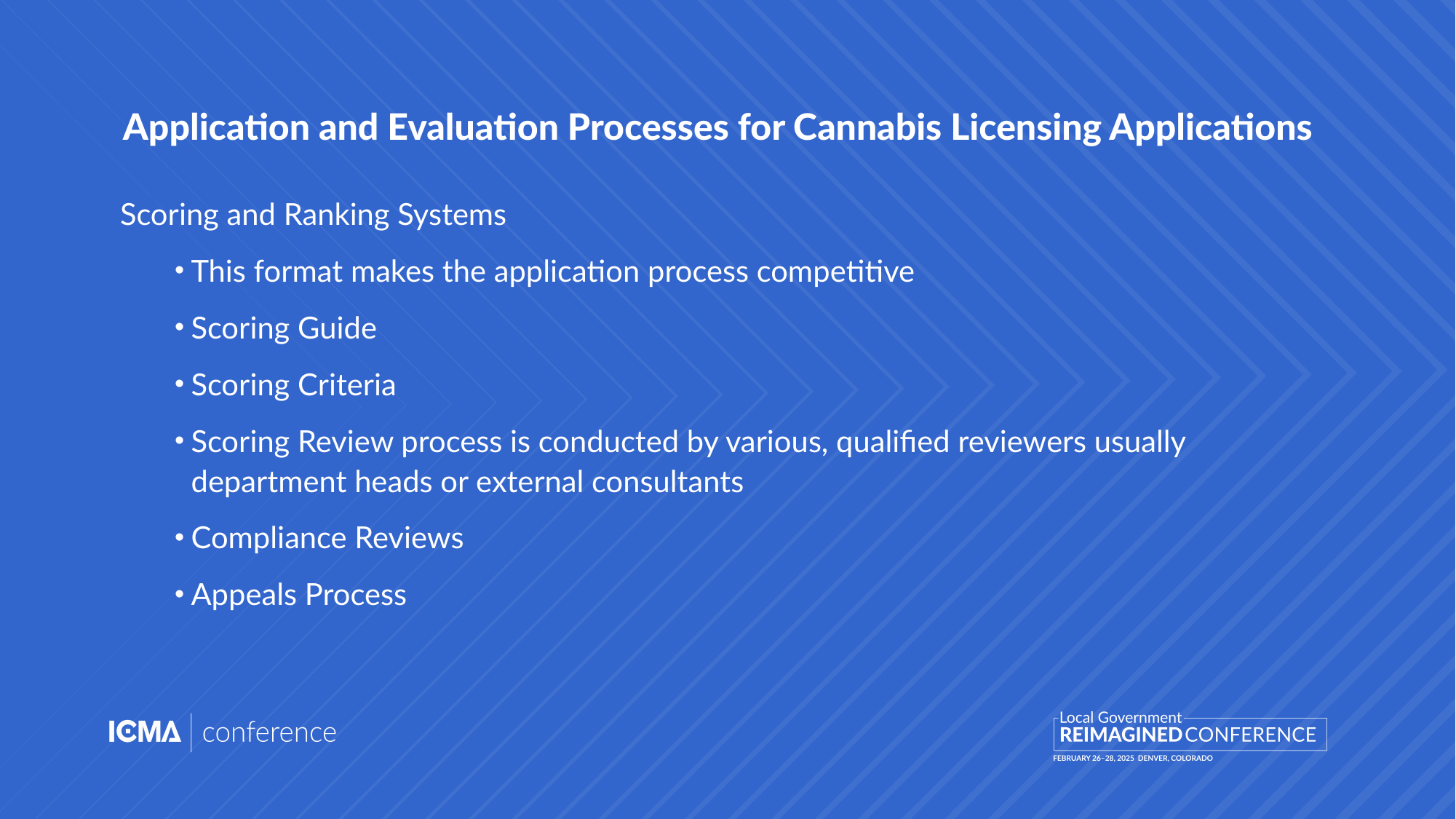

# Application and Evaluation Processes for Cannabis Licensing Applications
Scoring and Ranking Systems
This format makes the application process competitive
Scoring Guide
Scoring Criteria
Scoring Review process is conducted by various, qualified reviewers usually department heads or external consultants
Compliance Reviews
Appeals Process